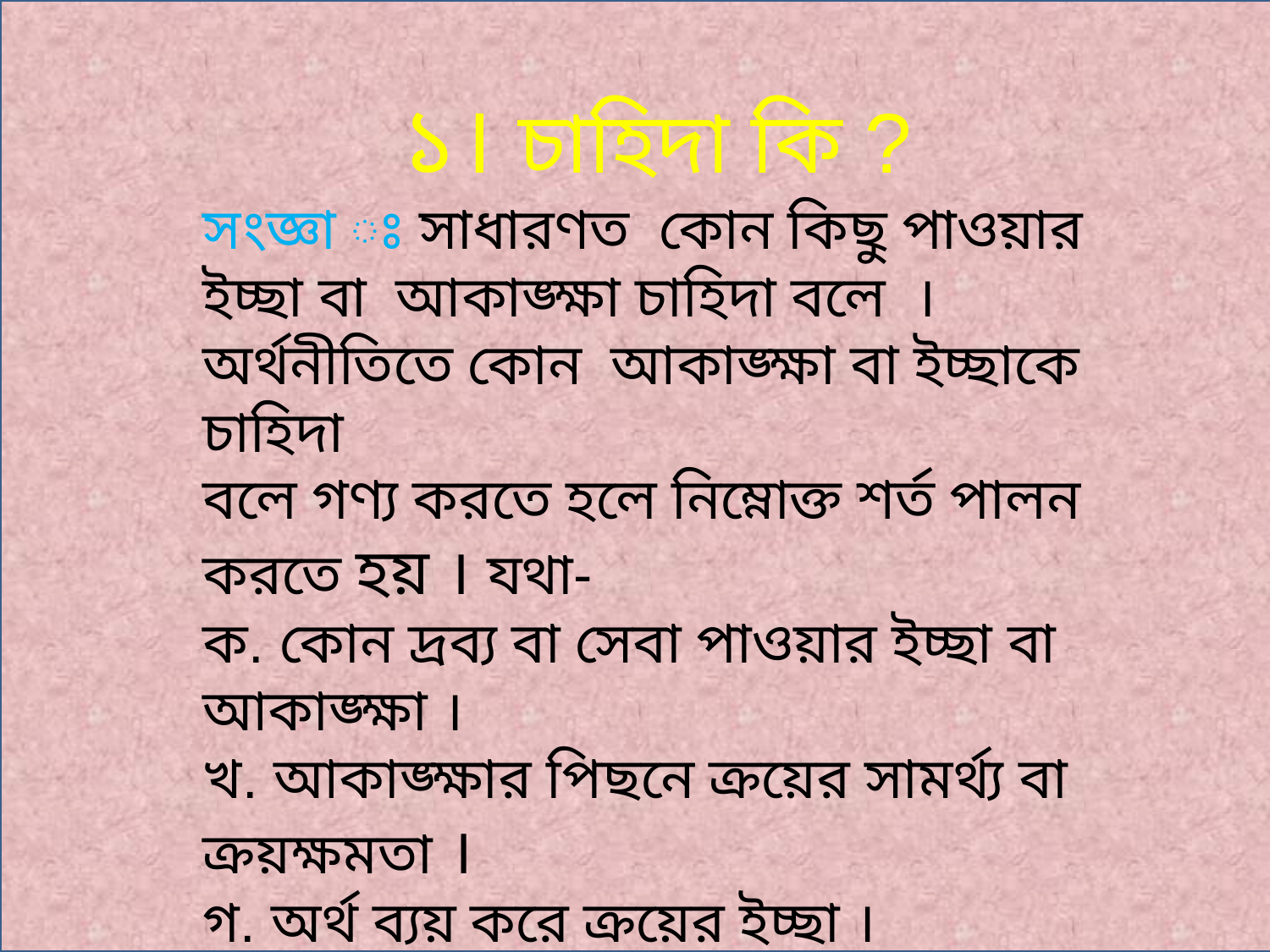

১। চাহিদা কি ?
সংজ্ঞা ঃ সাধারণত  কোন কিছু পাওয়ার ইচ্ছা বা  আকাঙ্ক্ষা চাহিদা বলে  । অর্থনীতিতে কোন  আকাঙ্ক্ষা বা ইচ্ছাকে চাহিদা
বলে গণ্য করতে হলে নিম্নোক্ত শর্ত পালন করতে হয় । যথা-
ক. কোন দ্রব্য বা সেবা পাওয়ার ইচ্ছা বা
আকাঙ্ক্ষা ।
খ. আকাঙ্ক্ষার পিছনে ক্রয়ের সামর্থ্য বা ক্রয়ক্ষমতা ।
গ. অর্থ ব্যয় করে ক্রয়ের ইচ্ছা ।